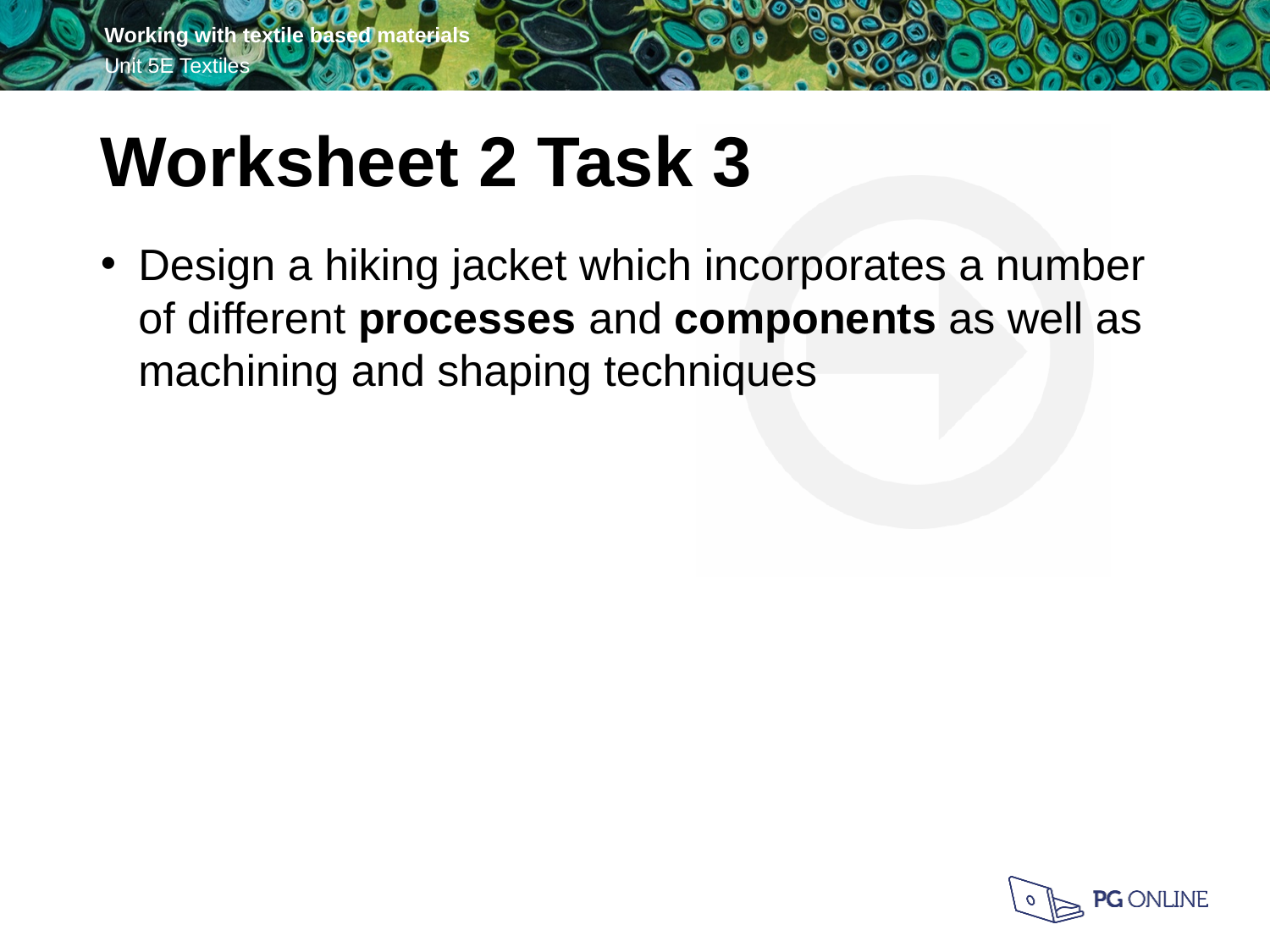

Worksheet 2 Task 3
Design a hiking jacket which incorporates a number of different processes and components as well as machining and shaping techniques